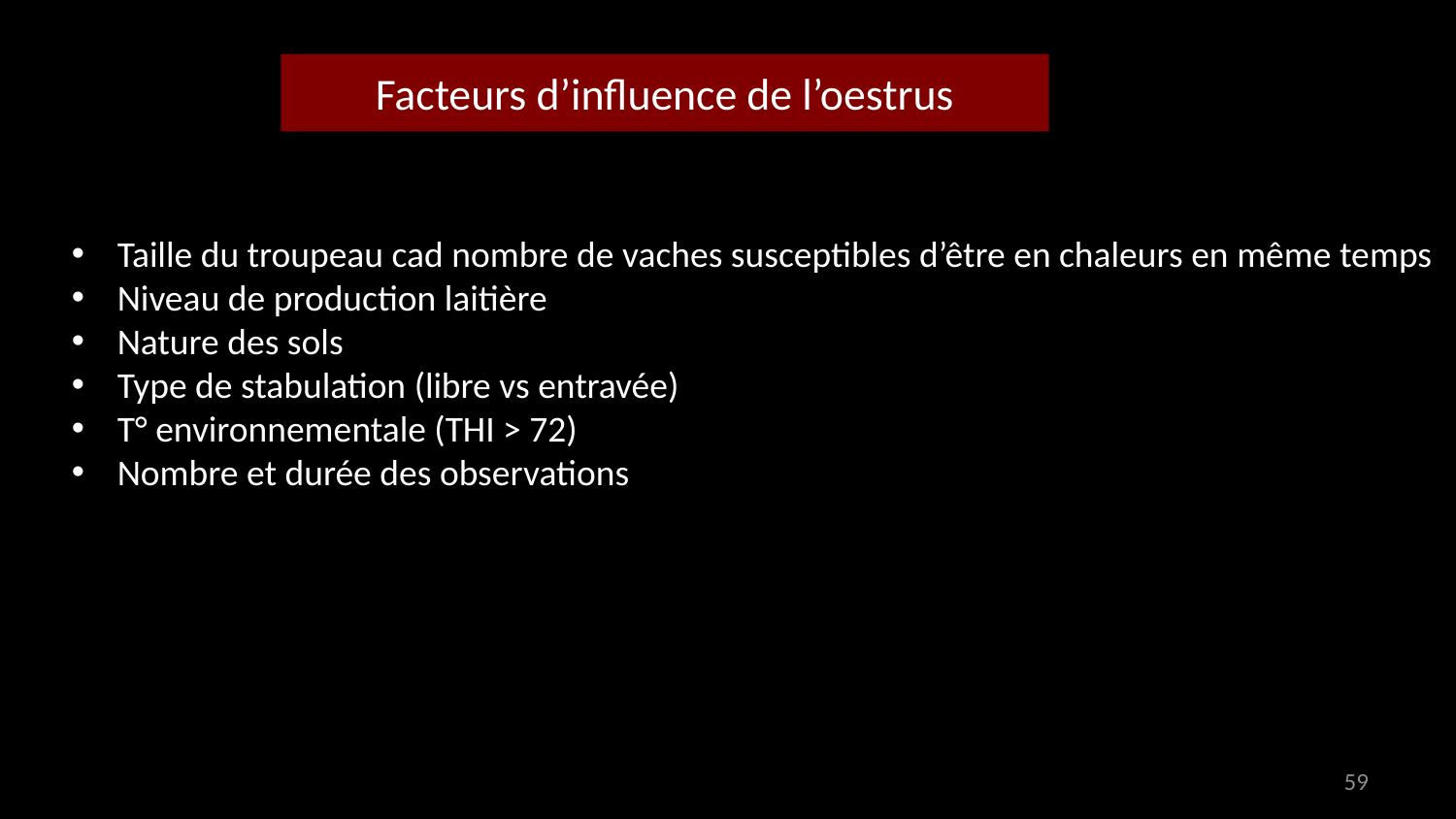

# Facteurs d’influence de l’oestrus
Taille du troupeau cad nombre de vaches susceptibles d’être en chaleurs en même temps
Niveau de production laitière
Nature des sols
Type de stabulation (libre vs entravée)
T° environnementale (THI > 72)
Nombre et durée des observations
59